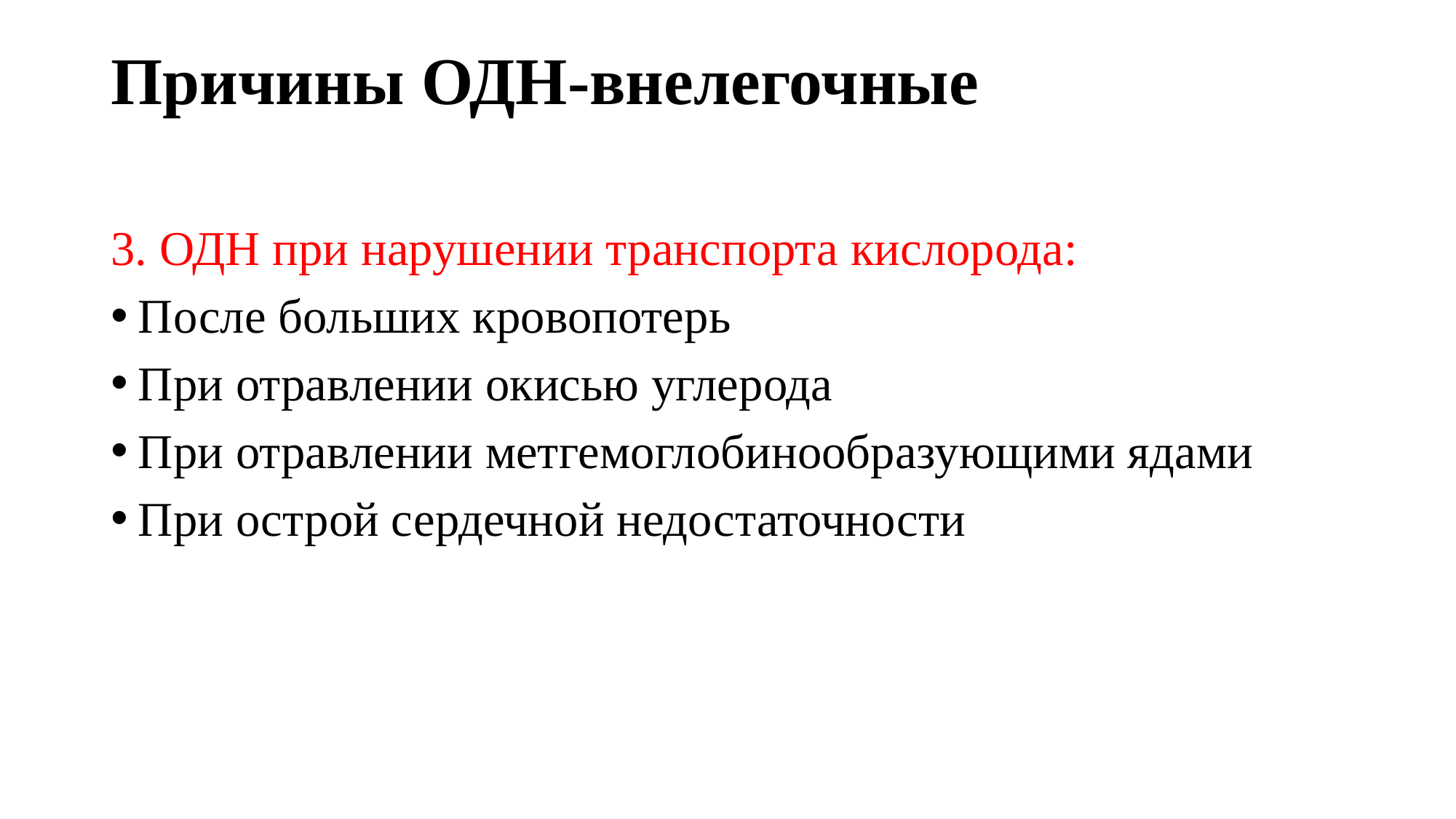

# Причины ОДН-внелегочные
3. ОДН при нарушении транспорта кислорода:
После больших кровопотерь
При отравлении окисью углерода
При отравлении метгемоглобинообразующими ядами
При острой сердечной недостаточности